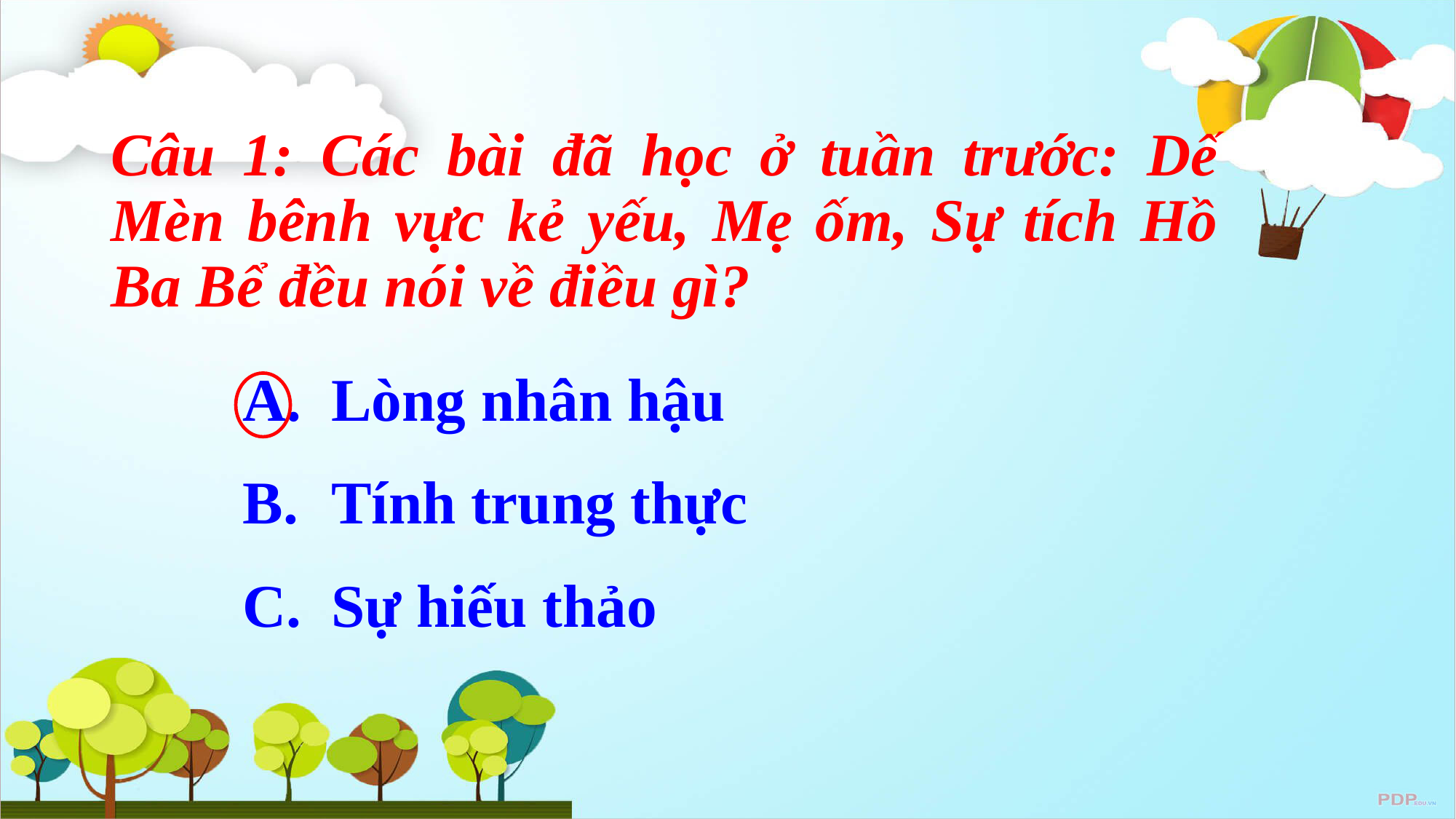

Câu 1: Các bài đã học ở tuần trước: Dế Mèn bênh vực kẻ yếu, Mẹ ốm, Sự tích Hồ Ba Bể đều nói về điều gì?
Lòng nhân hậu
Tính trung thực
Sự hiếu thảo